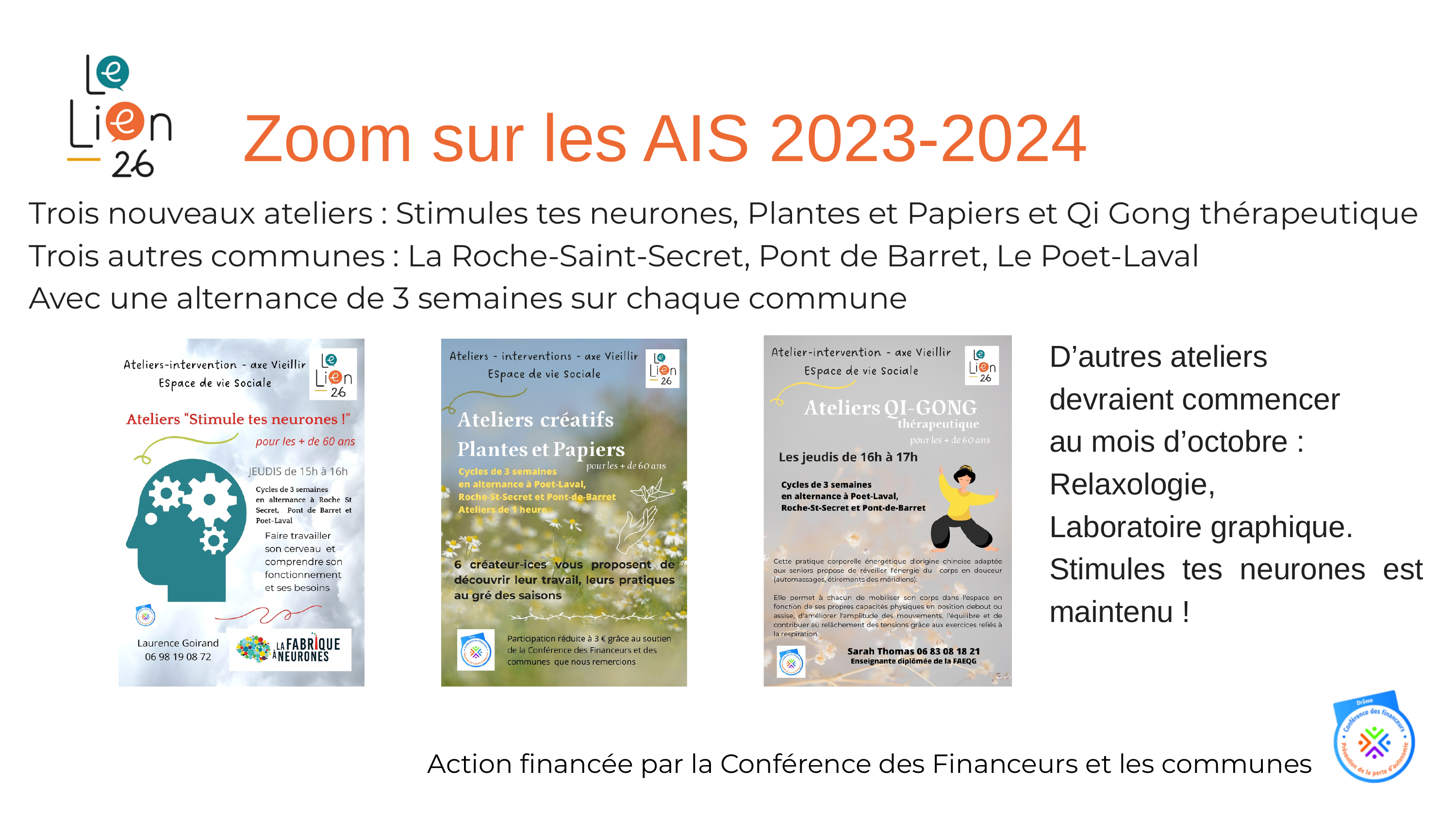

Zoom sur les AIS 2023-2024
Trois nouveaux ateliers : Stimules tes neurones, Plantes et Papiers et Qi Gong thérapeutique
Trois autres communes : La Roche-Saint-Secret, Pont de Barret, Le Poet-Laval
Avec une alternance de 3 semaines sur chaque commune
D’autres ateliers
devraient commencer
au mois d’octobre :
Relaxologie,
Laboratoire graphique.
Stimules tes neurones est maintenu !

Action financée par la Conférence des Financeurs et les communes